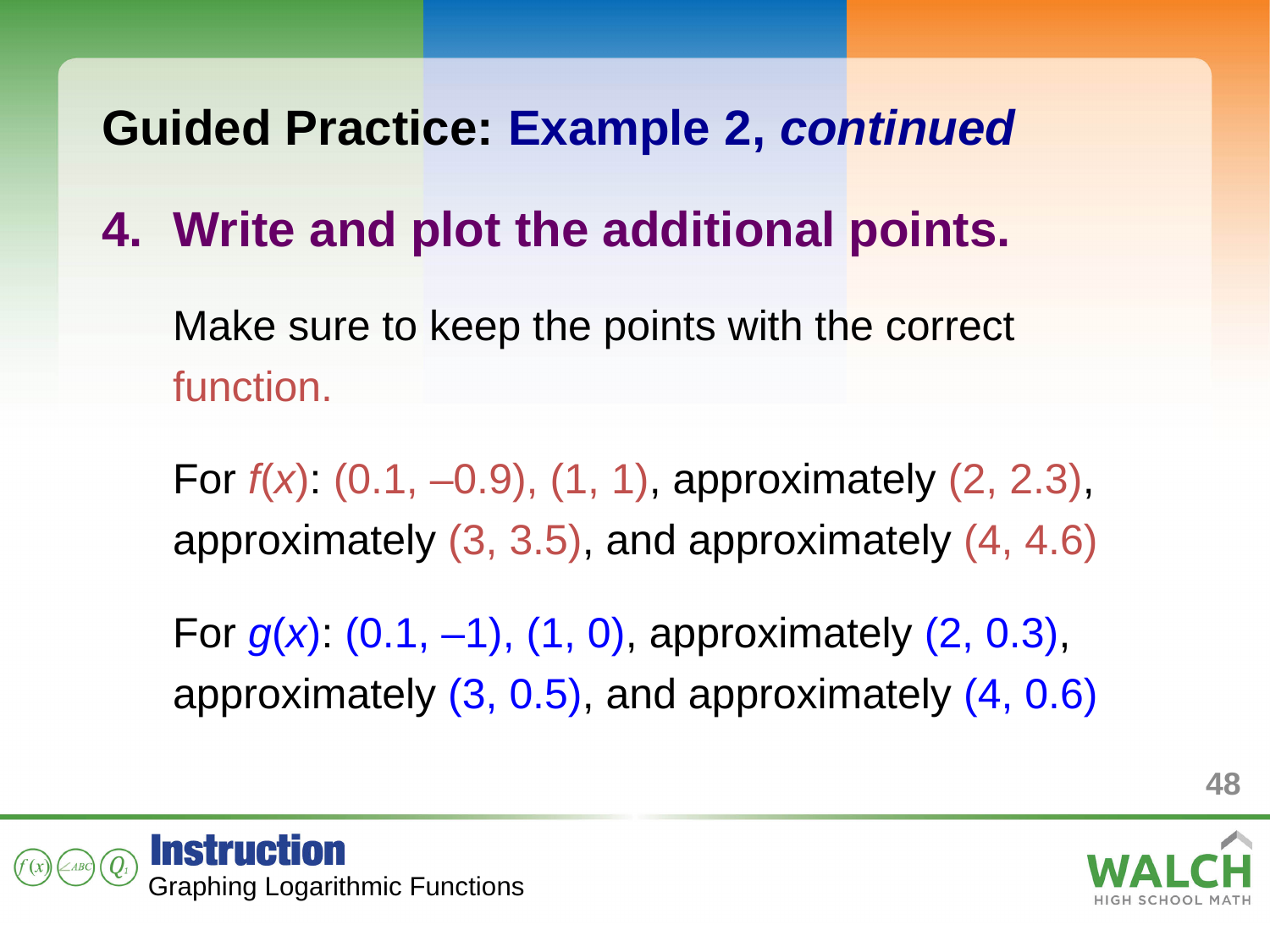

Guided Practice: Example 2, continued
Write and plot the additional points.
Make sure to keep the points with the correct function.
For f(x): (0.1, –0.9), (1, 1), approximately (2, 2.3), approximately (3, 3.5), and approximately (4, 4.6)
For g(x): (0.1, –1), (1, 0), approximately (2, 0.3), approximately (3, 0.5), and approximately (4, 0.6)
48
Graphing Logarithmic Functions